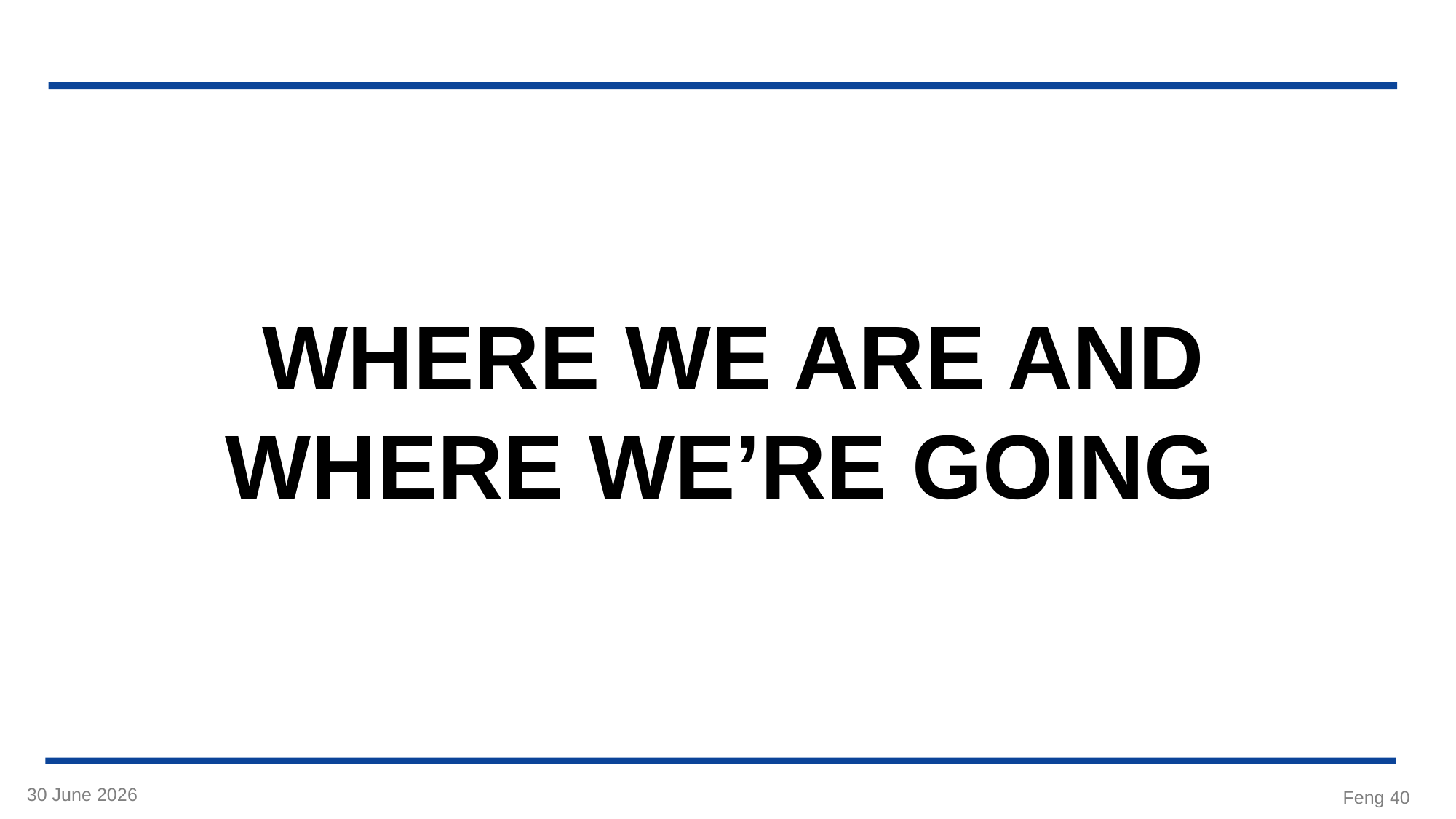

WHERE WE ARE AND
WHERE WE’RE GOING